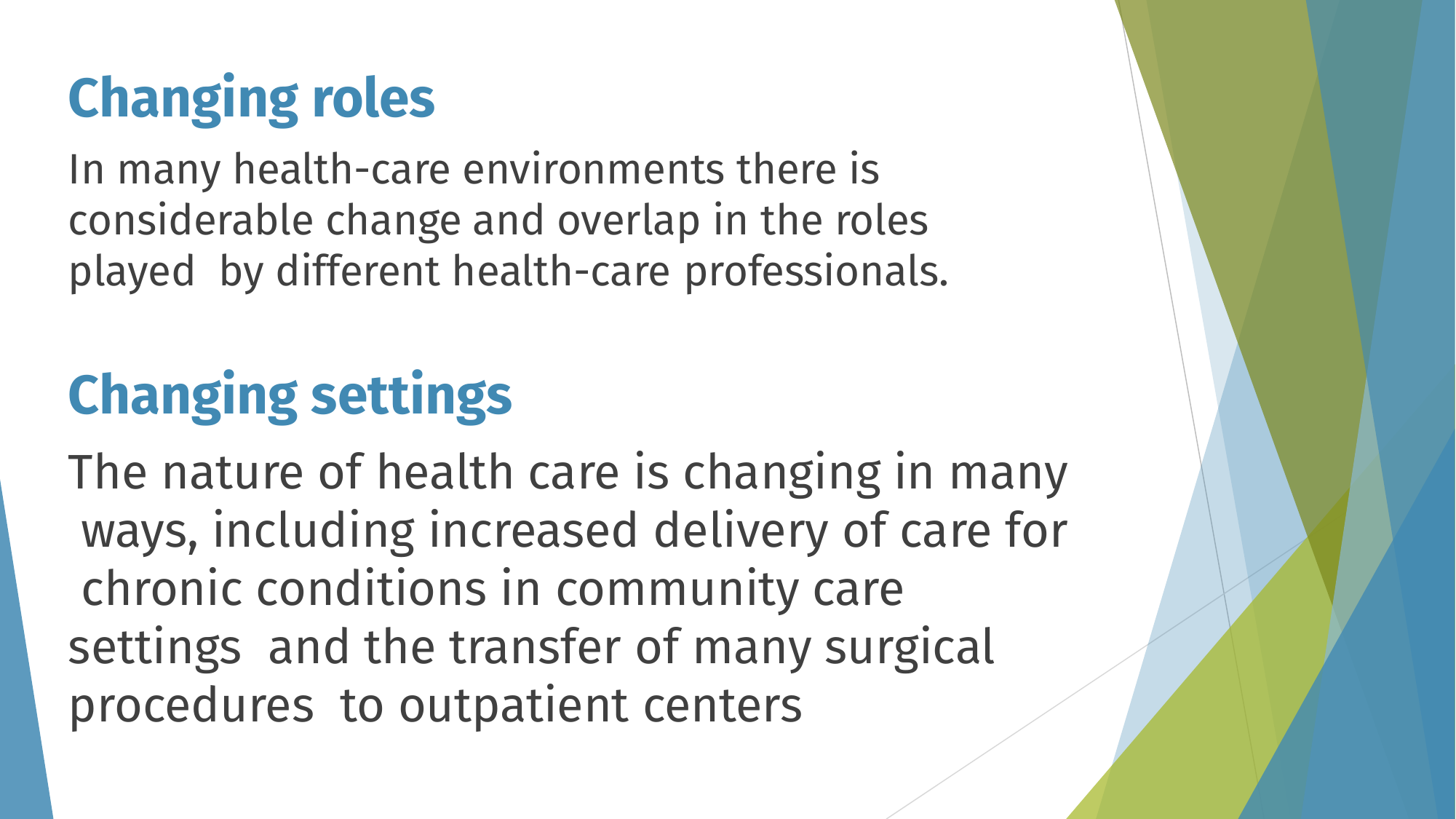

# Changing roles
In many health-care environments there is  considerable change and overlap in the roles played  by different health-care professionals.

Changing settings
The nature of health care is changing in many  ways, including increased delivery of care for  chronic conditions in community care settings  and the transfer of many surgical procedures  to outpatient centers